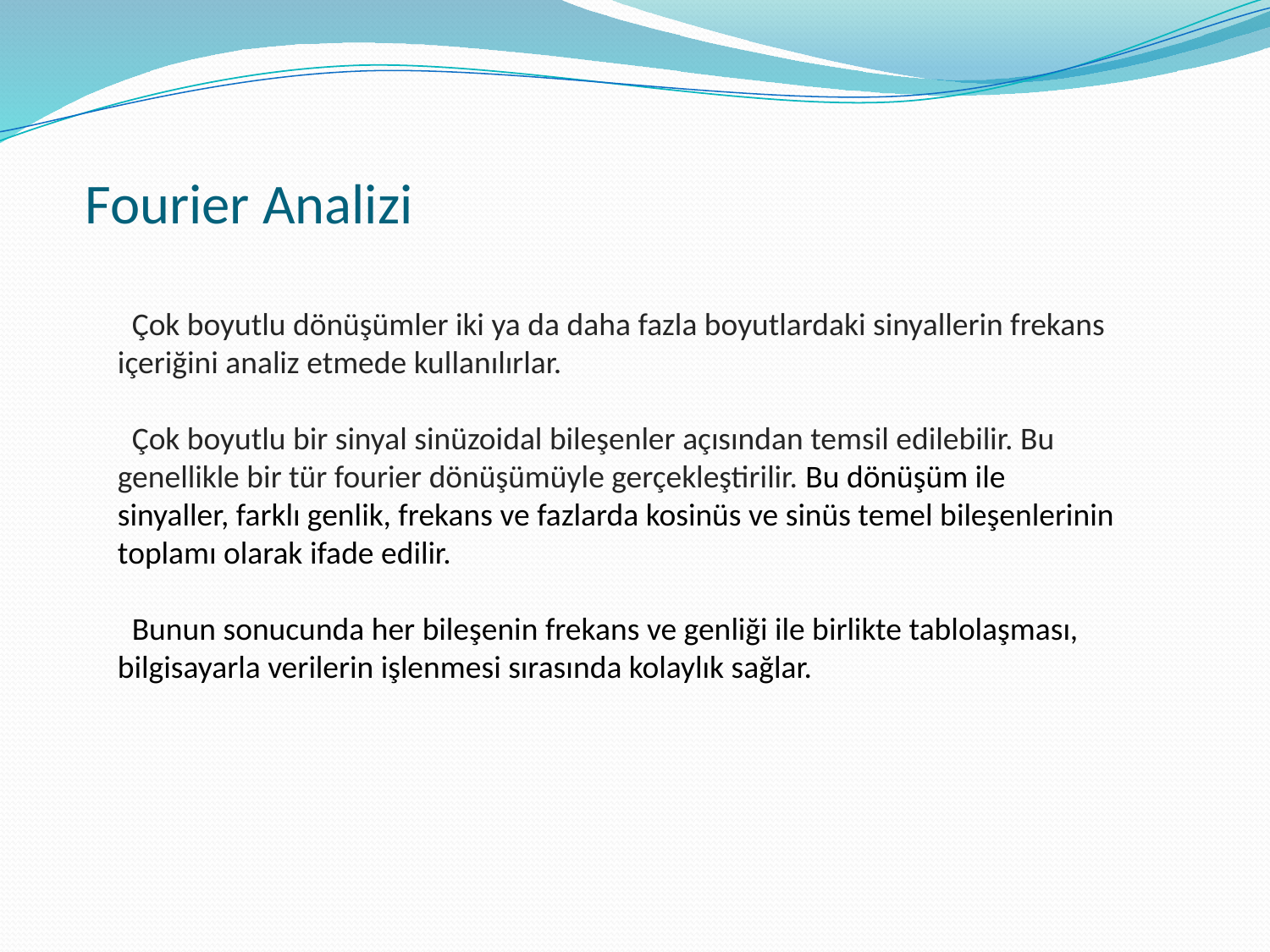

# Fourier Analizi
  Çok boyutlu dönüşümler iki ya da daha fazla boyutlardaki sinyallerin frekans içeriğini analiz etmede kullanılırlar.

  Çok boyutlu bir sinyal sinüzoidal bileşenler açısından temsil edilebilir. Bu genellikle bir tür fourier dönüşümüyle gerçekleştirilir. Bu dönüşüm ile sinyaller, farklı genlik, frekans ve fazlarda kosinüs ve sinüs temel bileşenlerinin toplamı olarak ifade edilir.

  Bunun sonucunda her bileşenin frekans ve genliği ile birlikte tablolaşması, bilgisayarla verilerin işlenmesi sırasında kolaylık sağlar.